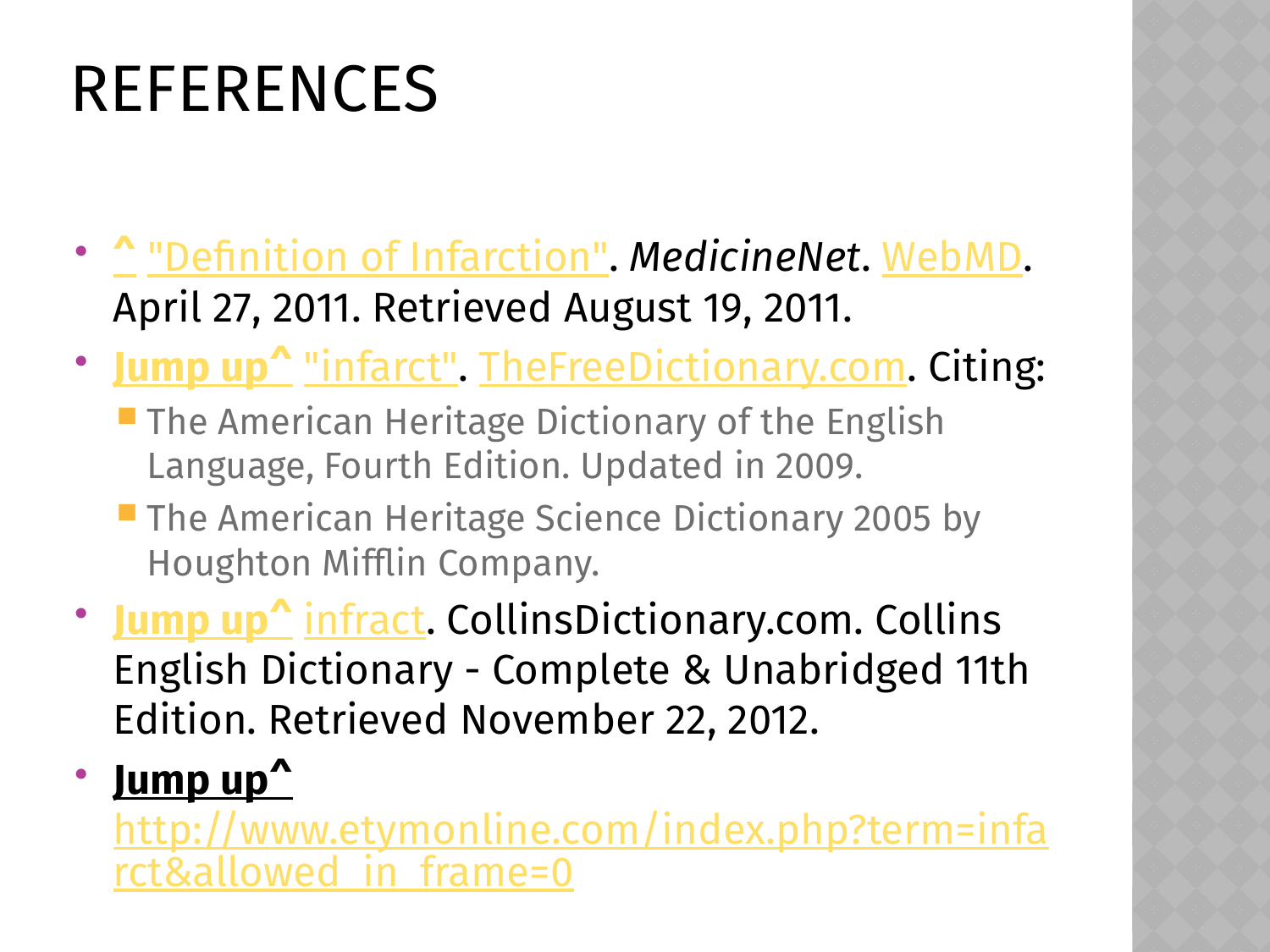

# References
^ "Definition of Infarction". MedicineNet. WebMD. April 27, 2011. Retrieved August 19, 2011.
Jump up^ "infarct". TheFreeDictionary.com. Citing:
The American Heritage Dictionary of the English Language, Fourth Edition. Updated in 2009.
The American Heritage Science Dictionary 2005 by Houghton Mifflin Company.
Jump up^ infract. CollinsDictionary.com. Collins English Dictionary - Complete & Unabridged 11th Edition. Retrieved November 22, 2012.
Jump up^ http://www.etymonline.com/index.php?term=infarct&allowed_in_frame=0